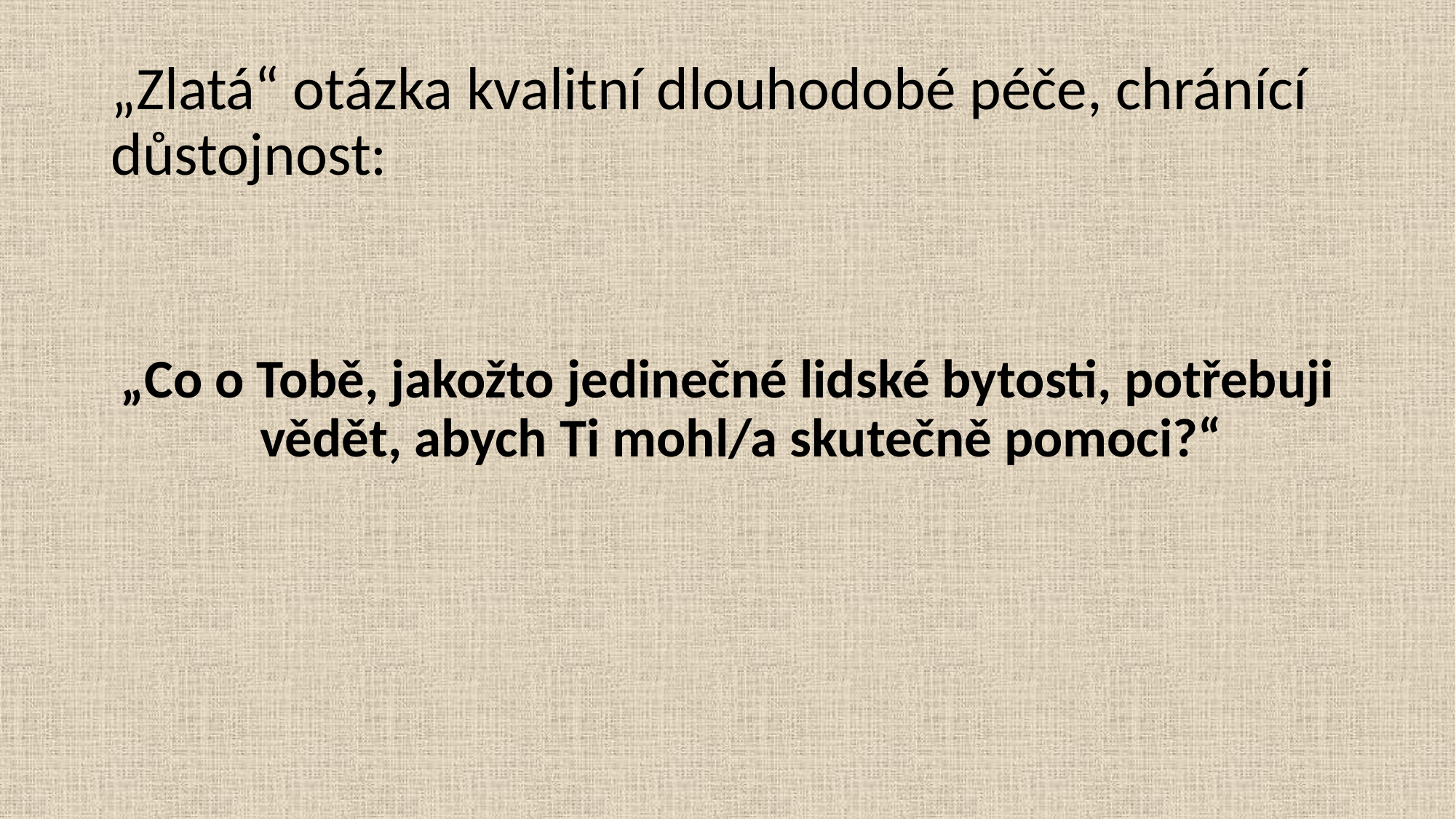

# „Zlatá“ otázka kvalitní dlouhodobé péče, chránící důstojnost:

„Co o Tobě, jakožto jedinečné lidské bytosti, potřebuji vědět, abych Ti mohl/a skutečně pomoci?“